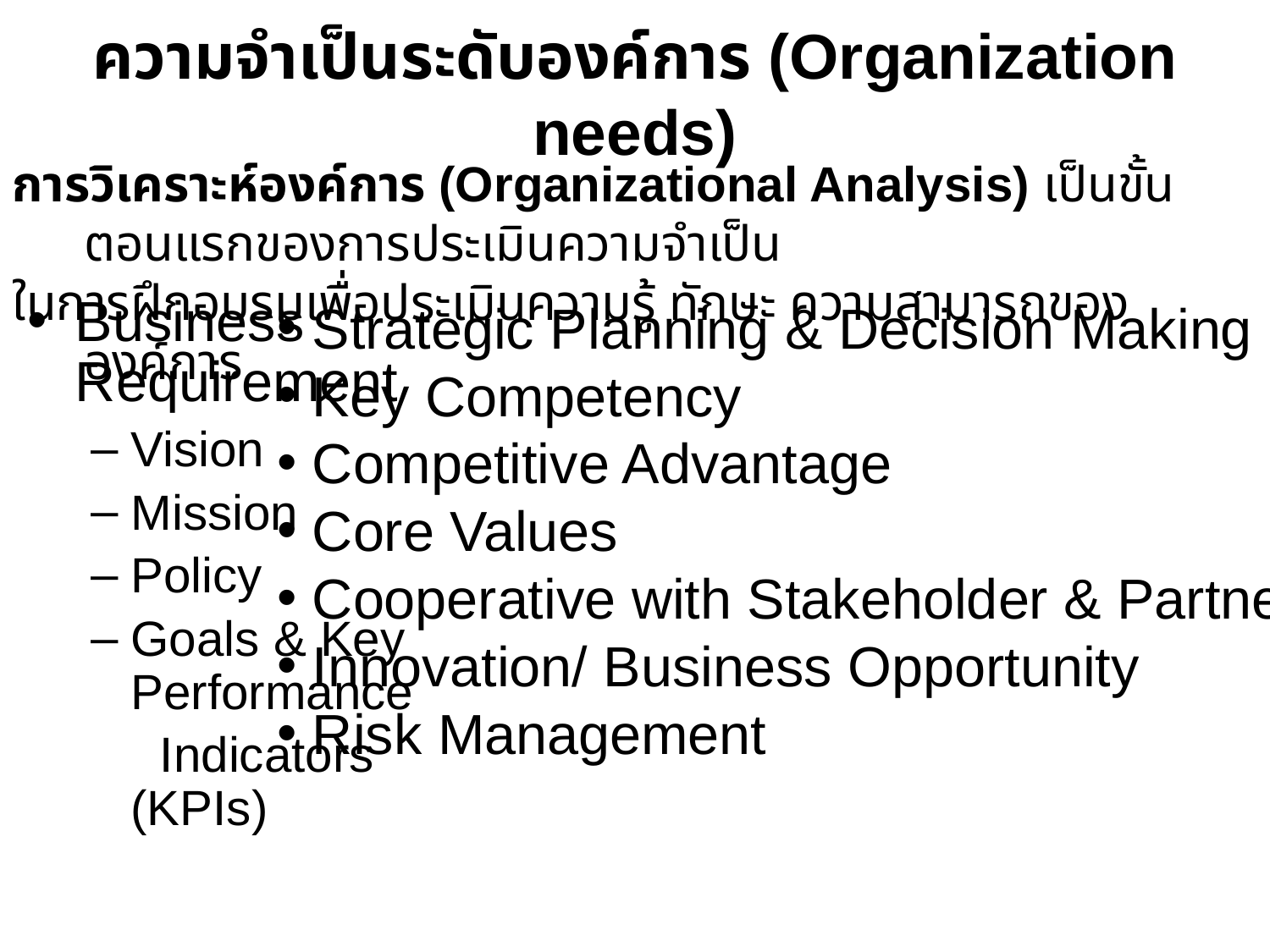

# ความจำเป็นระดับองค์การ (Organization needs)
การวิเคราะห์องค์การ (Organizational Analysis) เป็นขั้นตอนแรกของการประเมินความจำเป็น
ในการฝึกอบรมเพื่อประเมินความรู้ ทักษะ ความสามารถขององค์การ
Business Requirement
Vision
Mission
Policy
Goals & Key Performance
     Indicators (KPIs)
 Strategic Planning & Decision Making Process
 Key Competency
 Competitive Advantage
 Core Values
 Cooperative with Stakeholder & Partners
 Innovation/ Business Opportunity
 Risk Management